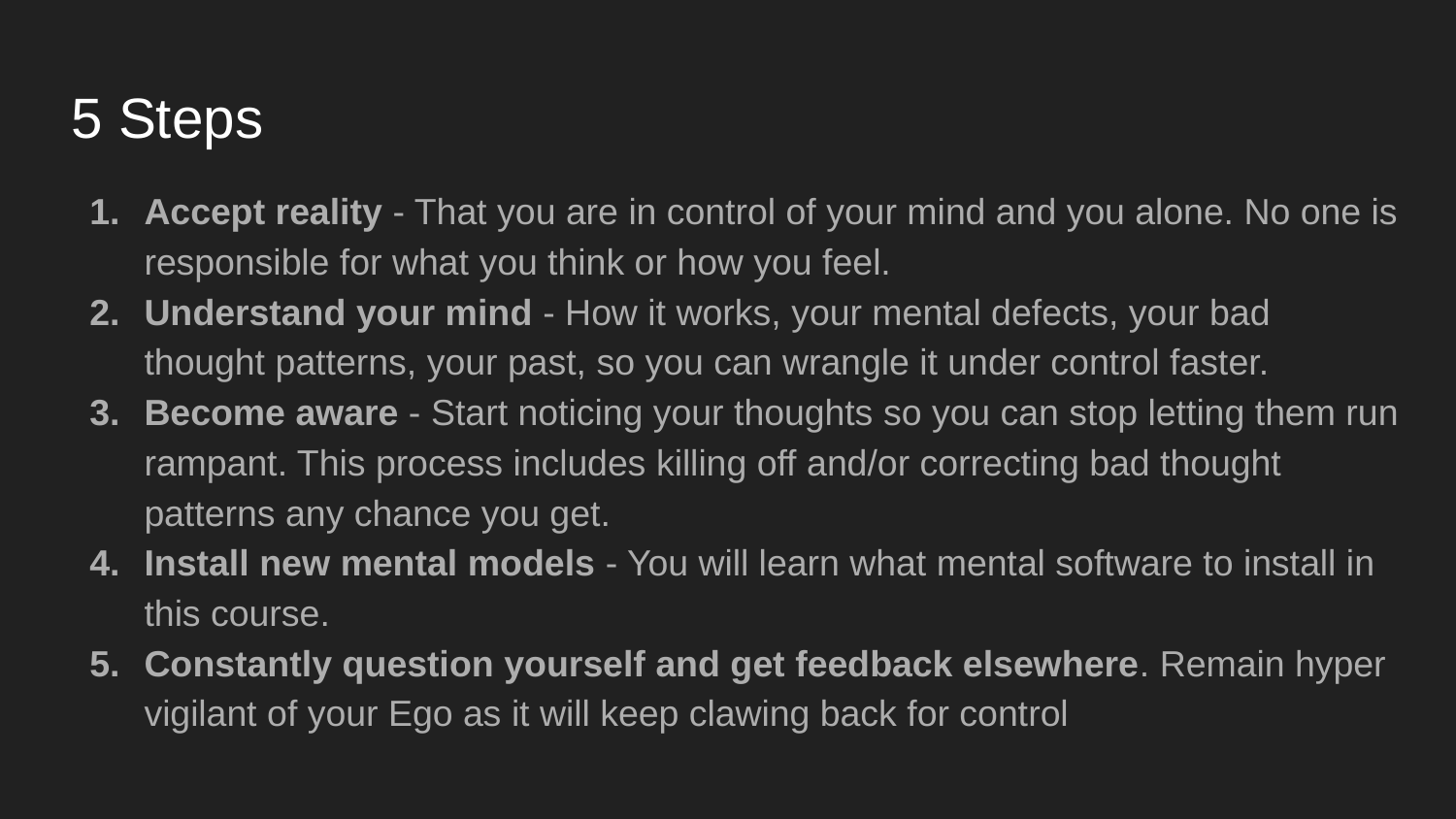

# 5 Steps
Accept reality - That you are in control of your mind and you alone. No one is responsible for what you think or how you feel.
Understand your mind - How it works, your mental defects, your bad thought patterns, your past, so you can wrangle it under control faster.
Become aware - Start noticing your thoughts so you can stop letting them run rampant. This process includes killing off and/or correcting bad thought patterns any chance you get.
Install new mental models - You will learn what mental software to install in this course.
Constantly question yourself and get feedback elsewhere. Remain hyper vigilant of your Ego as it will keep clawing back for control